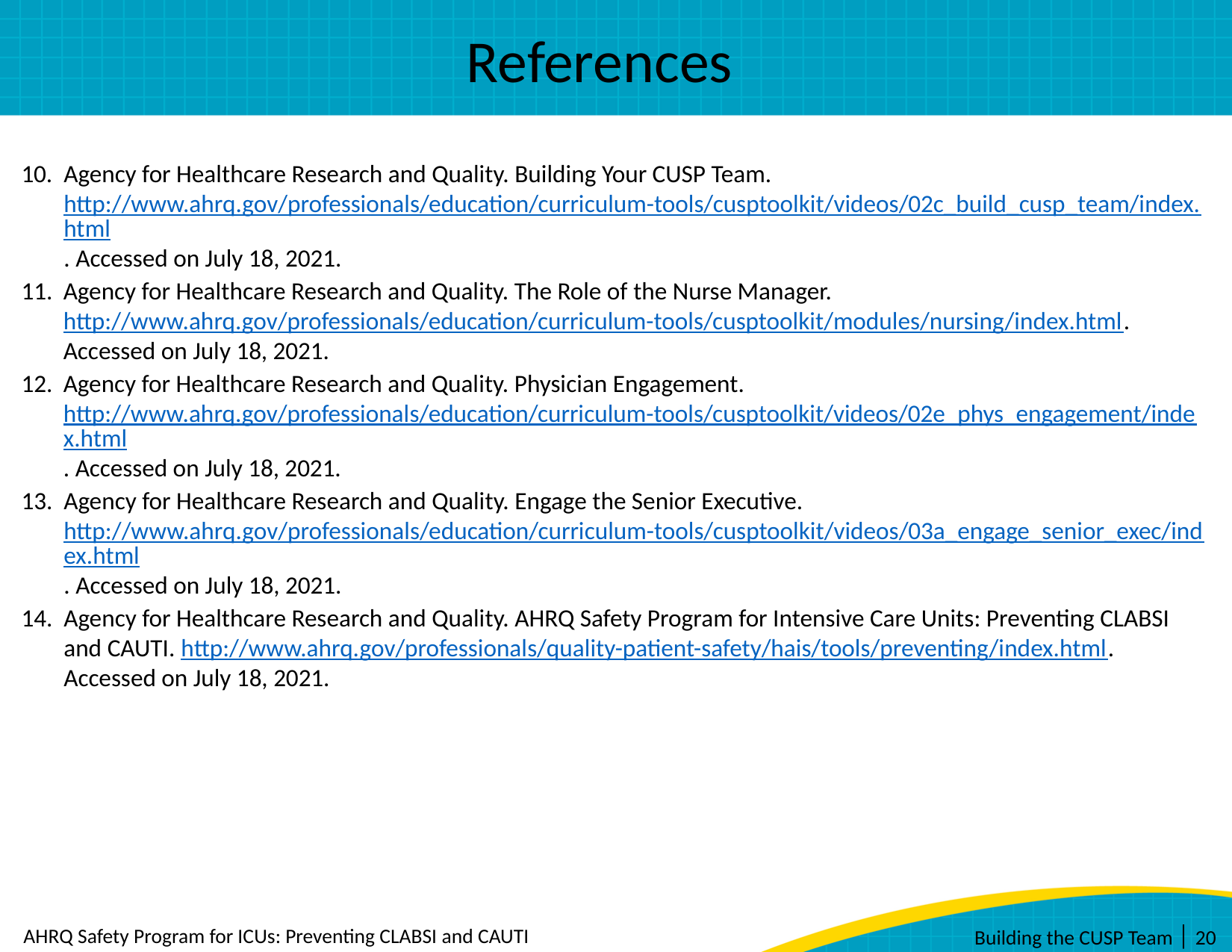

# References
10.  Agency for Healthcare Research and Quality. Building Your CUSP Team. http://www.ahrq.gov/professionals/education/curriculum-tools/cusptoolkit/videos/02c_build_cusp_team/index.html. Accessed on July 18, 2021.
Agency for Healthcare Research and Quality. The Role of the Nurse Manager. http://www.ahrq.gov/professionals/education/curriculum-tools/cusptoolkit/modules/nursing/index.html. Accessed on July 18, 2021.
Agency for Healthcare Research and Quality. Physician Engagement. http://www.ahrq.gov/professionals/education/curriculum-tools/cusptoolkit/videos/02e_phys_engagement/index.html. Accessed on July 18, 2021.
Agency for Healthcare Research and Quality. Engage the Senior Executive. http://www.ahrq.gov/professionals/education/curriculum-tools/cusptoolkit/videos/03a_engage_senior_exec/index.html. Accessed on July 18, 2021.
Agency for Healthcare Research and Quality. AHRQ Safety Program for Intensive Care Units: Preventing CLABSI and CAUTI. http://www.ahrq.gov/professionals/quality-patient-safety/hais/tools/preventing/index.html. Accessed on July 18, 2021.

AHRQ Safety Program for ICUs: Preventing CLABSI and CAUTI
 Building the CUSP Team ׀ 20